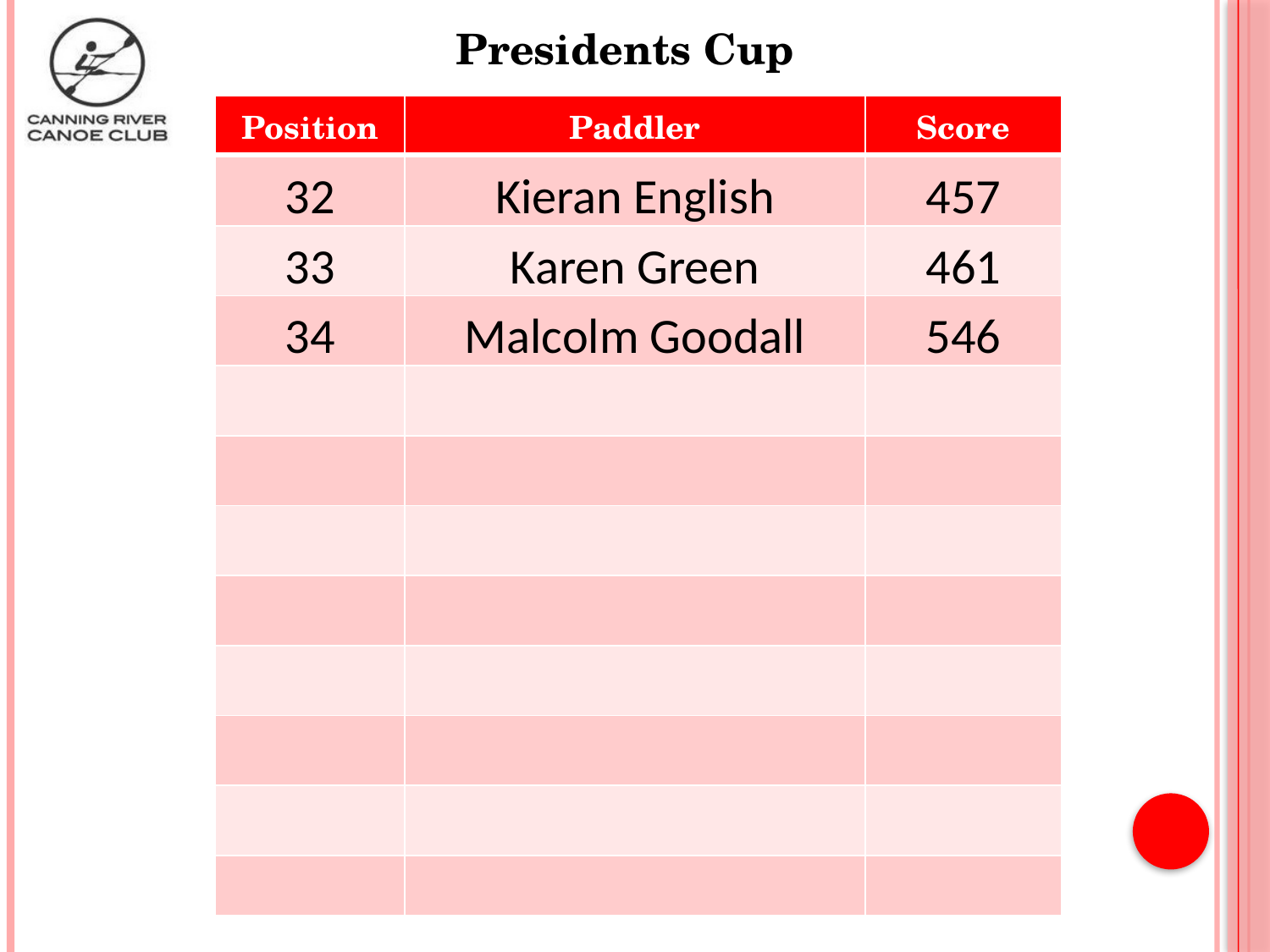

Presidents Cup
| Position | Paddler | Score |
| --- | --- | --- |
| 32 | Kieran English | 457 |
| 33 | Karen Green | 461 |
| 34 | Malcolm Goodall | 546 |
|  |  |  |
|  |  |  |
|  |  |  |
|  |  |  |
|  |  |  |
|  |  |  |
|  |  |  |
|  |  |  |